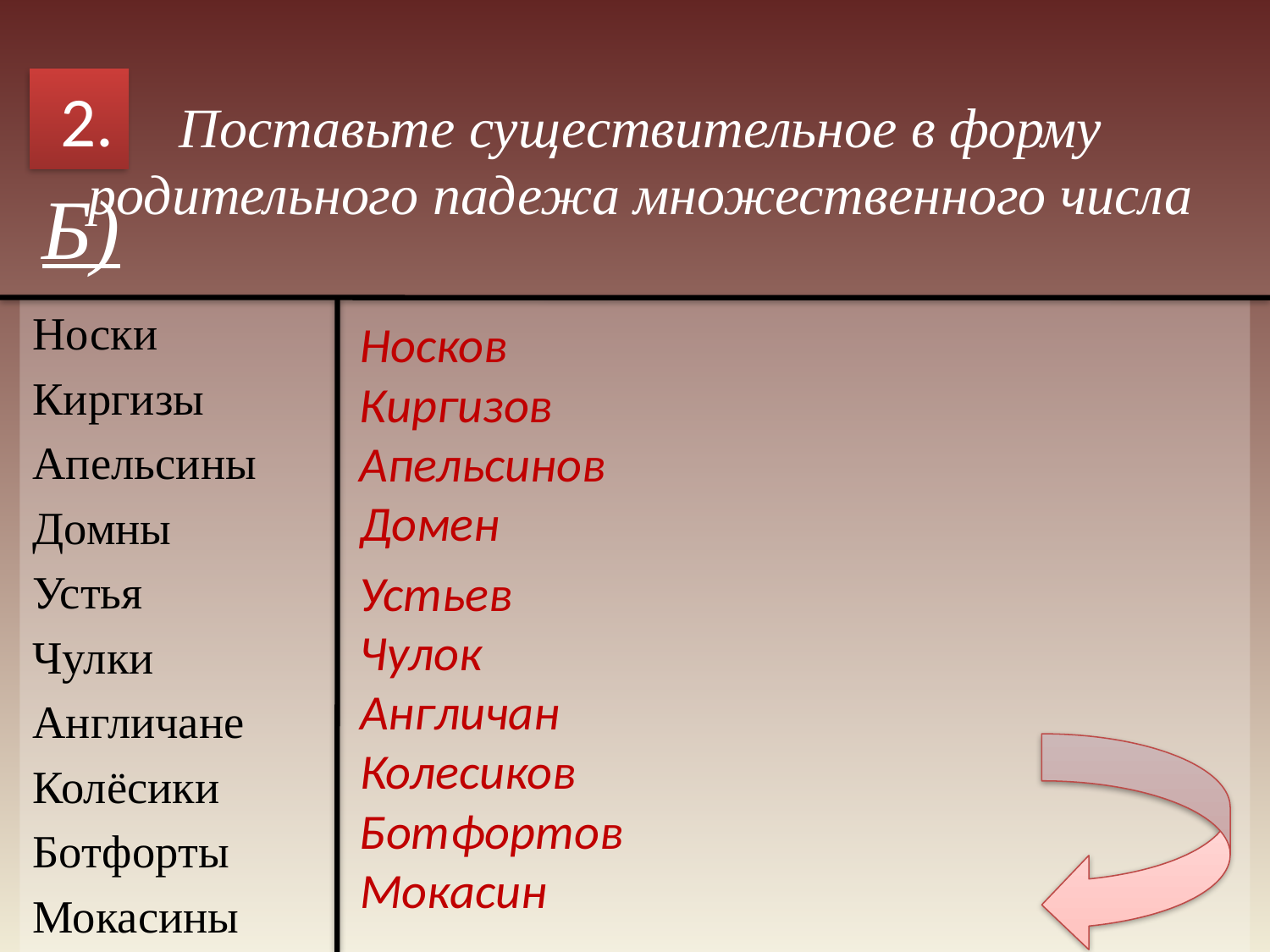

2.
# Поставьте существительное в форму родительного падежа множественного числа
Б)
Носки
Киргизы
Апельсины
Домны
Устья
Чулки
Англичане
Колёсики
Ботфорты
Мокасины

Носков
Киргизов
Апельсинов
Домен
Устьев
Чулок
Англичан

Колесиков
Ботфортов
Мокасин